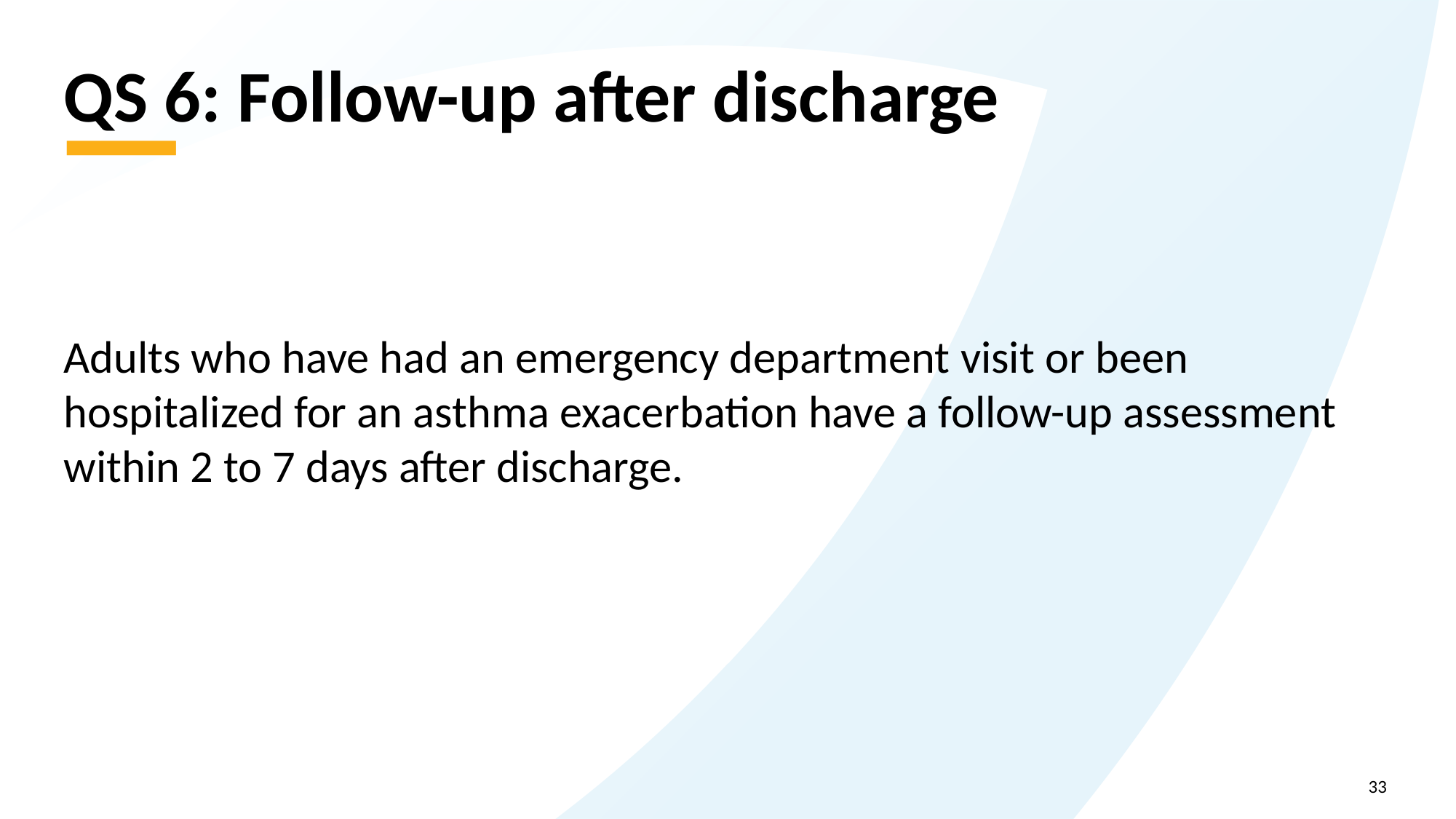

# QS 6: Follow-up after discharge
Adults who have had an emergency department visit or been hospitalized for an asthma exacerbation have a follow-up assessment within 2 to 7 days after discharge.